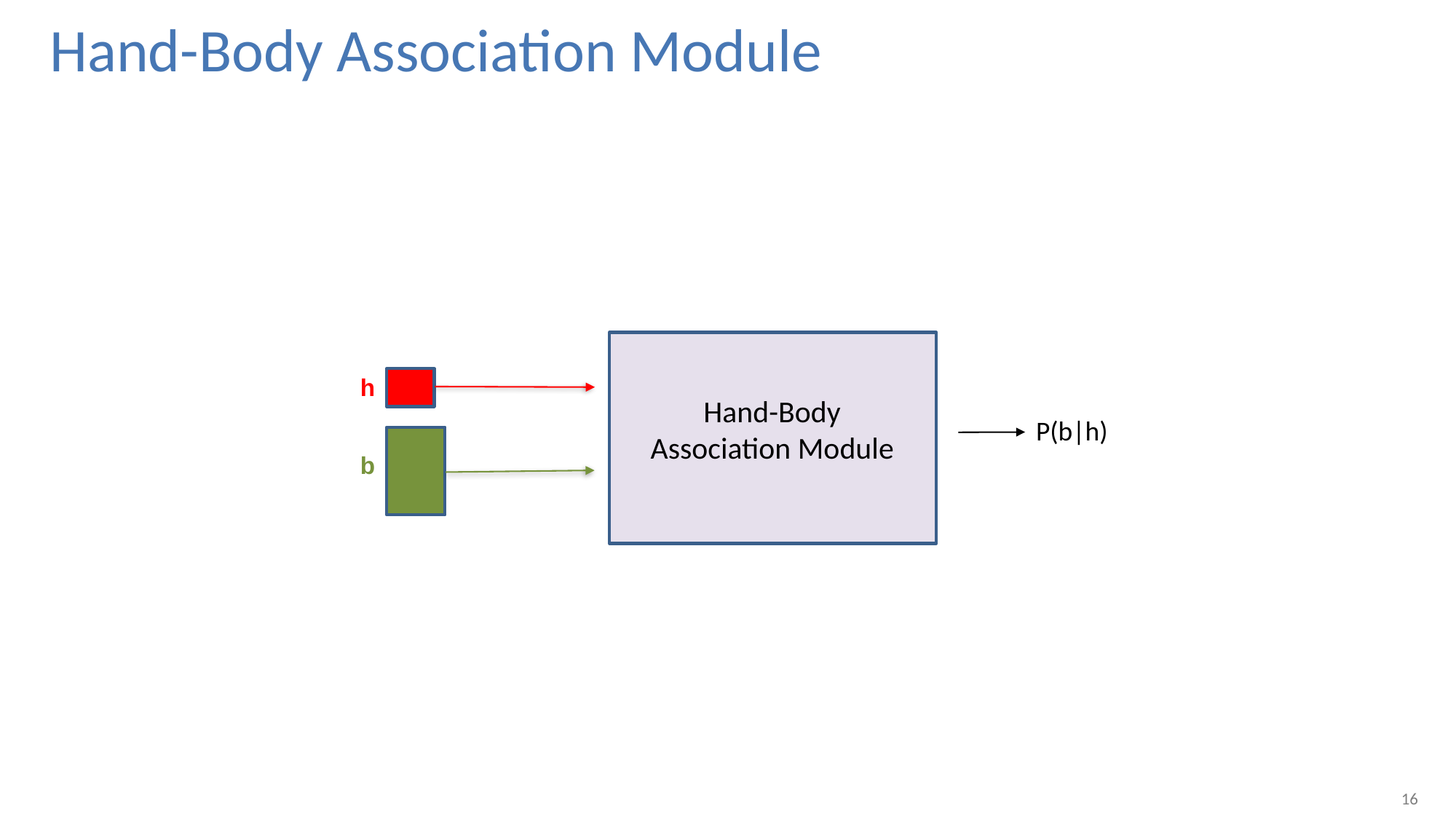

# Hand-Body Association Module

h

Hand-Body Association Module
P(b|h)

b
16